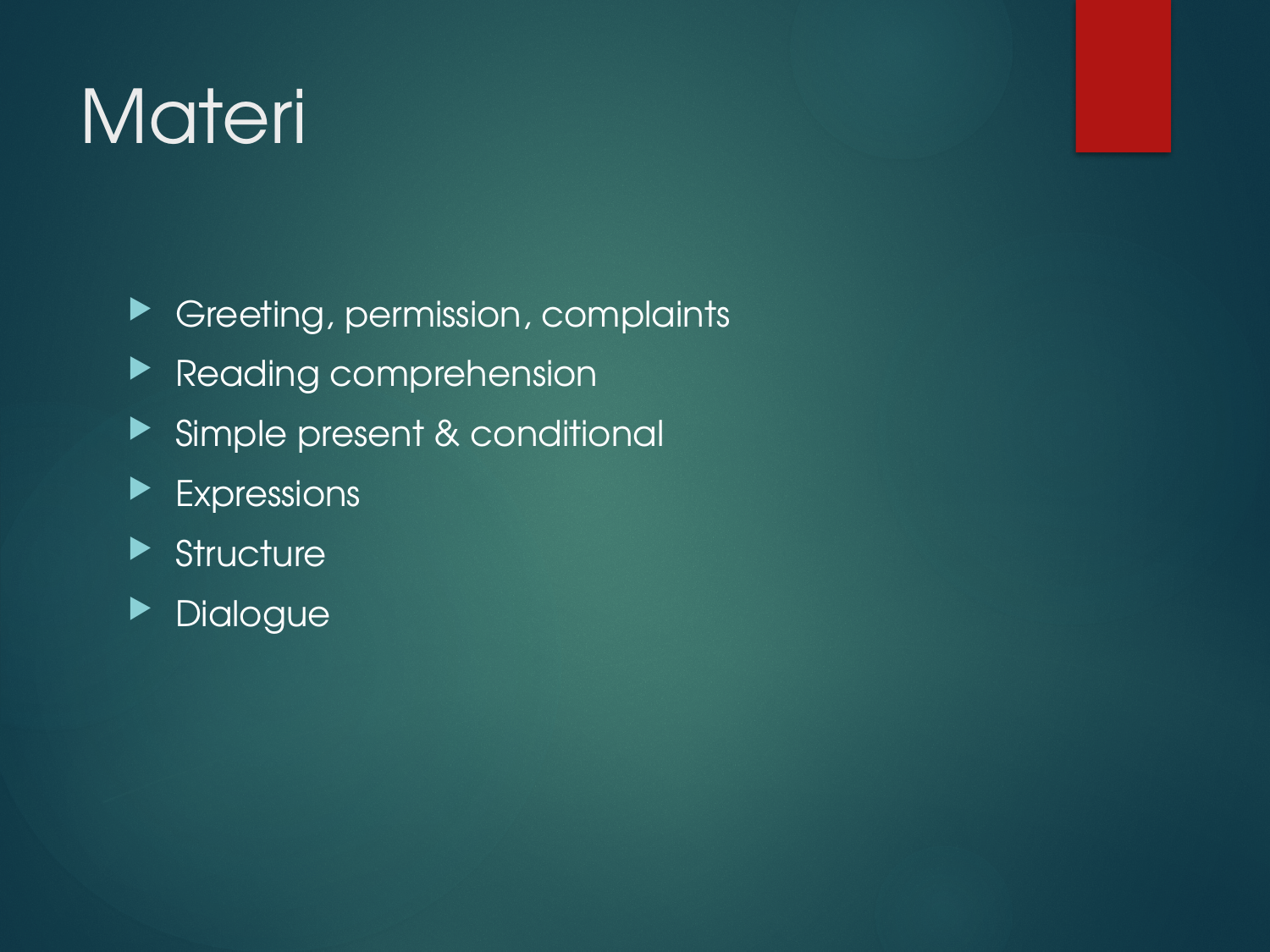

# Materi
Greeting, permission, complaints
Reading comprehension
Simple present & conditional
Expressions
Structure
Dialogue